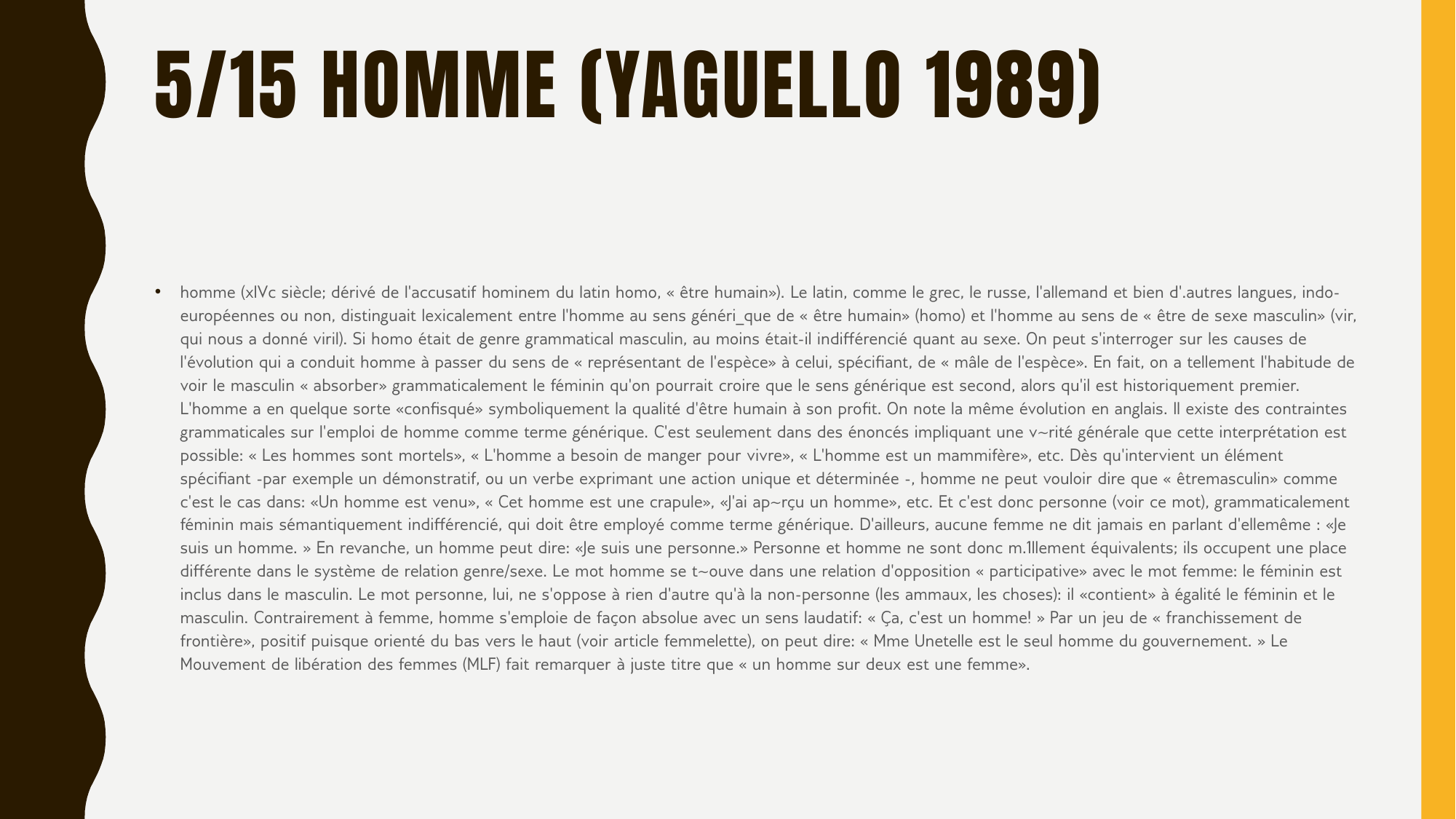

# 5/15 Homme (Yaguello 1989)
homme (xIVc siècle; dérivé de l'accusatif hominem du latin homo, « être humain»). Le latin, comme le grec, le russe, l'allemand et bien d'.autres langues, indo-européennes ou non, distinguait lexicalement entre l'homme au sens généri_que de « être humain» (homo) et l'homme au sens de « être de sexe masculin» (vir, qui nous a donné viril). Si homo était de genre grammatical masculin, au moins était-il indifférencié quant au sexe. On peut s'interroger sur les causes de l'évolution qui a conduit homme à passer du sens de « représentant de l'espèce» à celui, spécifiant, de « mâle de l'espèce». En fait, on a tellement l'habitude de voir le masculin « absorber» grammaticalement le féminin qu'on pourrait croire que le sens générique est second, alors qu'il est historiquement premier. L'homme a en quelque sorte «confisqué» symboliquement la qualité d'être humain à son profit. On note la même évolution en anglais. Il existe des contraintes grammaticales sur l'emploi de homme comme terme générique. C'est seulement dans des énoncés impliquant une v~rité générale que cette interprétation est possible: « Les hommes sont mortels», « L'homme a besoin de manger pour vivre», « L'homme est un mammifère», etc. Dès qu'intervient un élément spécifiant -par exemple un démonstratif, ou un verbe exprimant une action unique et déterminée -, homme ne peut vouloir dire que « êtremasculin» comme c'est le cas dans: «Un homme est venu», « Cet homme est une crapule», «J'ai ap~rçu un homme», etc. Et c'est donc personne (voir ce mot), grammaticalement féminin mais sémantiquement indifférencié, qui doit être employé comme terme générique. D'ailleurs, aucune femme ne dit jamais en parlant d'ellemême : «Je suis un homme. » En revanche, un homme peut dire: «Je suis une personne.» Personne et homme ne sont donc m.1llement équivalents; ils occupent une place différente dans le système de relation genre/sexe. Le mot homme se t~ouve dans une relation d'opposition « participative» avec le mot femme: le féminin est inclus dans le masculin. Le mot personne, lui, ne s'oppose à rien d'autre qu'à la non-personne (les ammaux, les choses): il «contient» à égalité le féminin et le masculin. Contrairement à femme, homme s'emploie de façon absolue avec un sens laudatif: « Ça, c'est un homme! » Par un jeu de « franchissement de frontière», positif puisque orienté du bas vers le haut (voir article femmelette), on peut dire: « Mme Unetelle est le seul homme du gouvernement. » Le Mouvement de libération des femmes (MLF) fait remarquer à juste titre que « un homme sur deux est une femme».